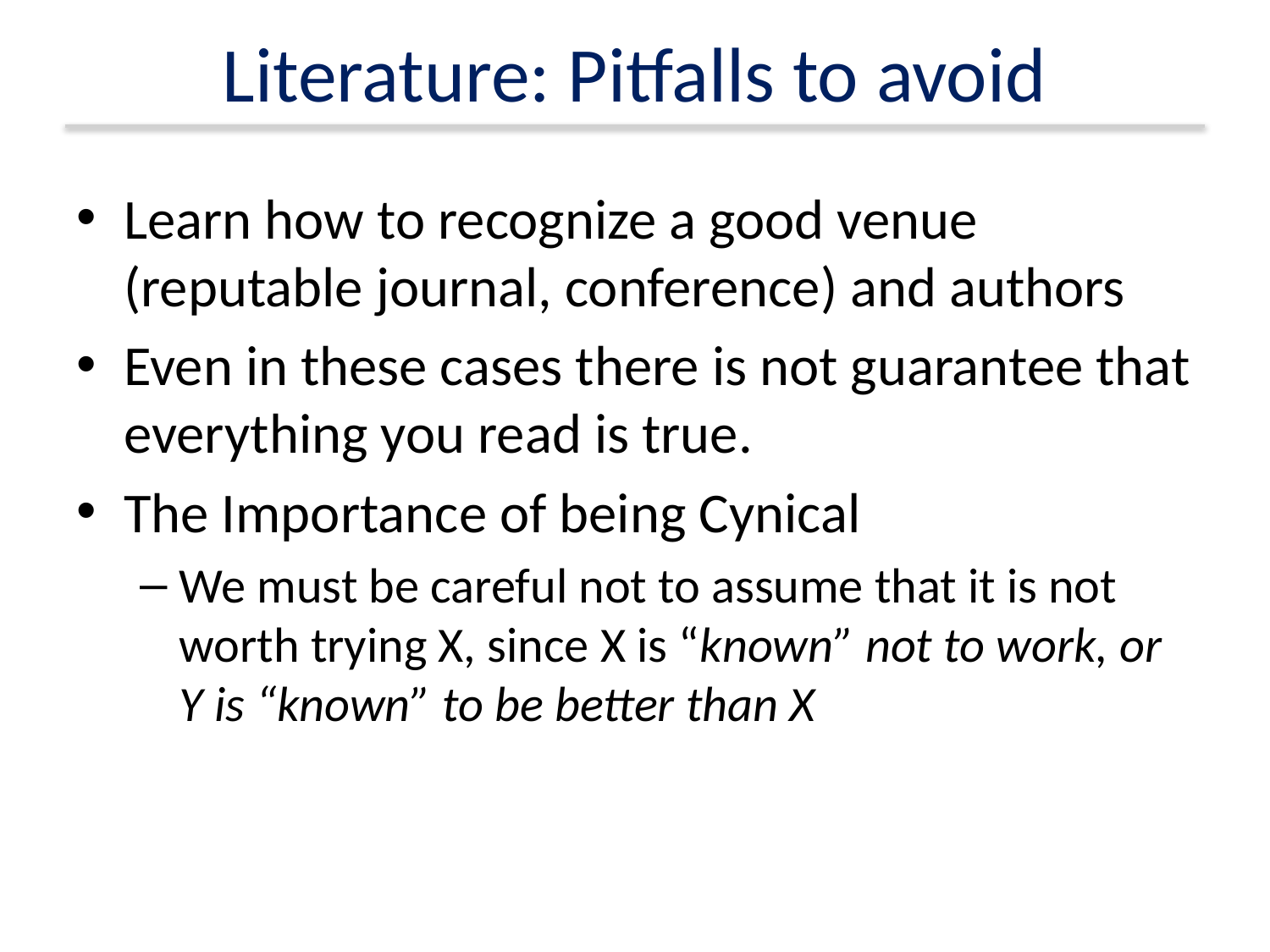

# Literature: Pitfalls to avoid
Learn how to recognize a good venue (reputable journal, conference) and authors
Even in these cases there is not guarantee that everything you read is true.
The Importance of being Cynical
We must be careful not to assume that it is not worth trying X, since X is “known” not to work, or Y is “known” to be better than X